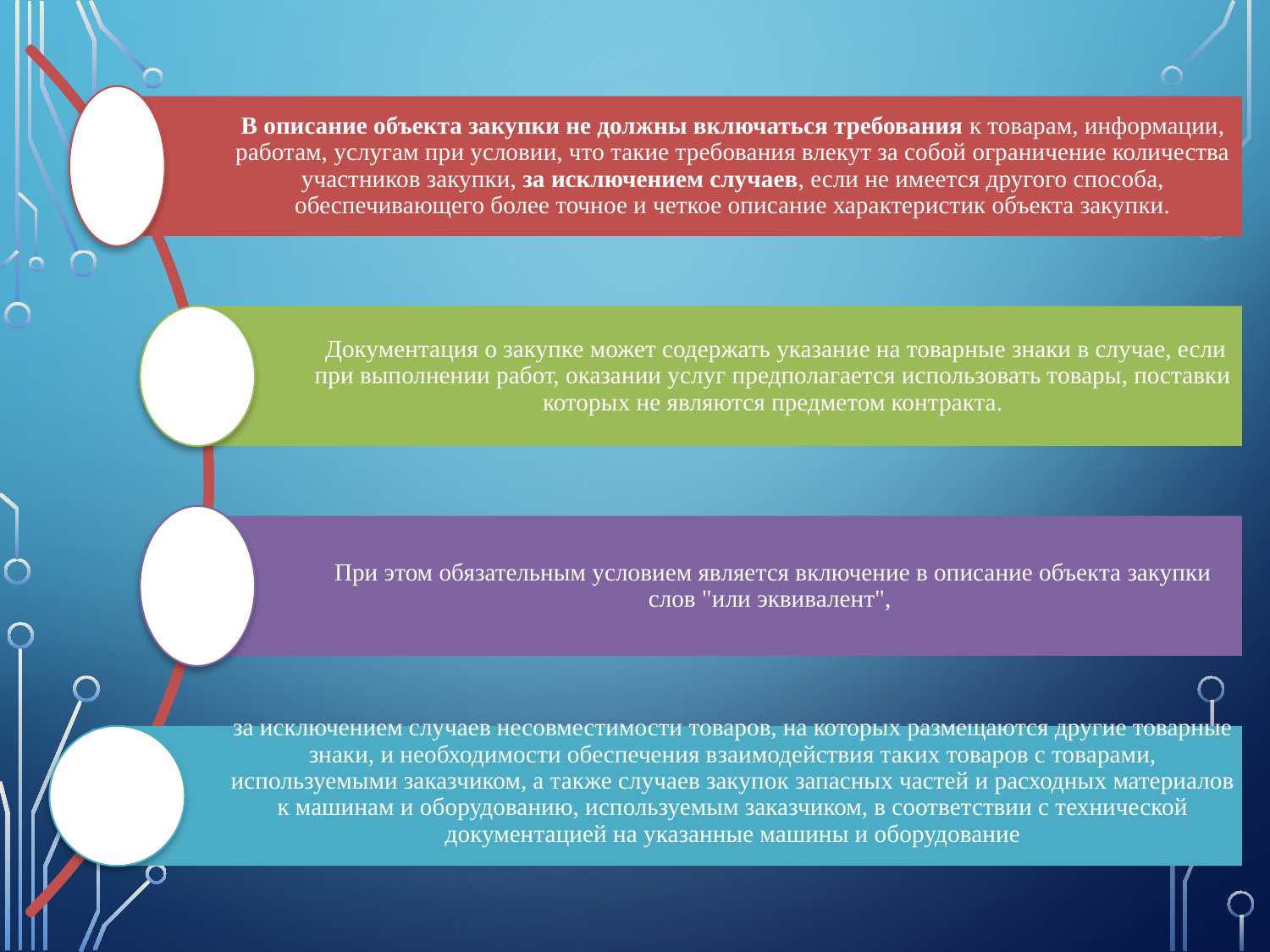

В описание объекта закупки не должны включаться требования к товарам, информации, работам, услугам при условии, что такие требования влекут за собой ограничение количества участников закупки, за исключением случаев, если не имеется другого способа, обеспечивающего более точное и четкое описание характеристик объекта закупки.
 Документация о закупке может содержать указание на товарные знаки в случае, если при выполнении работ, оказании услуг предполагается использовать товары, поставки которых не являются предметом контракта.
При этом обязательным условием является включение в описание объекта закупки слов "или эквивалент",
за исключением случаев несовместимости товаров, на которых размещаются другие товарные знаки, и необходимости обеспечения взаимодействия таких товаров с товарами, используемыми заказчиком, а также случаев закупок запасных частей и расходных материалов к машинам и оборудованию, используемым заказчиком, в соответствии с технической документацией на указанные машины и оборудование